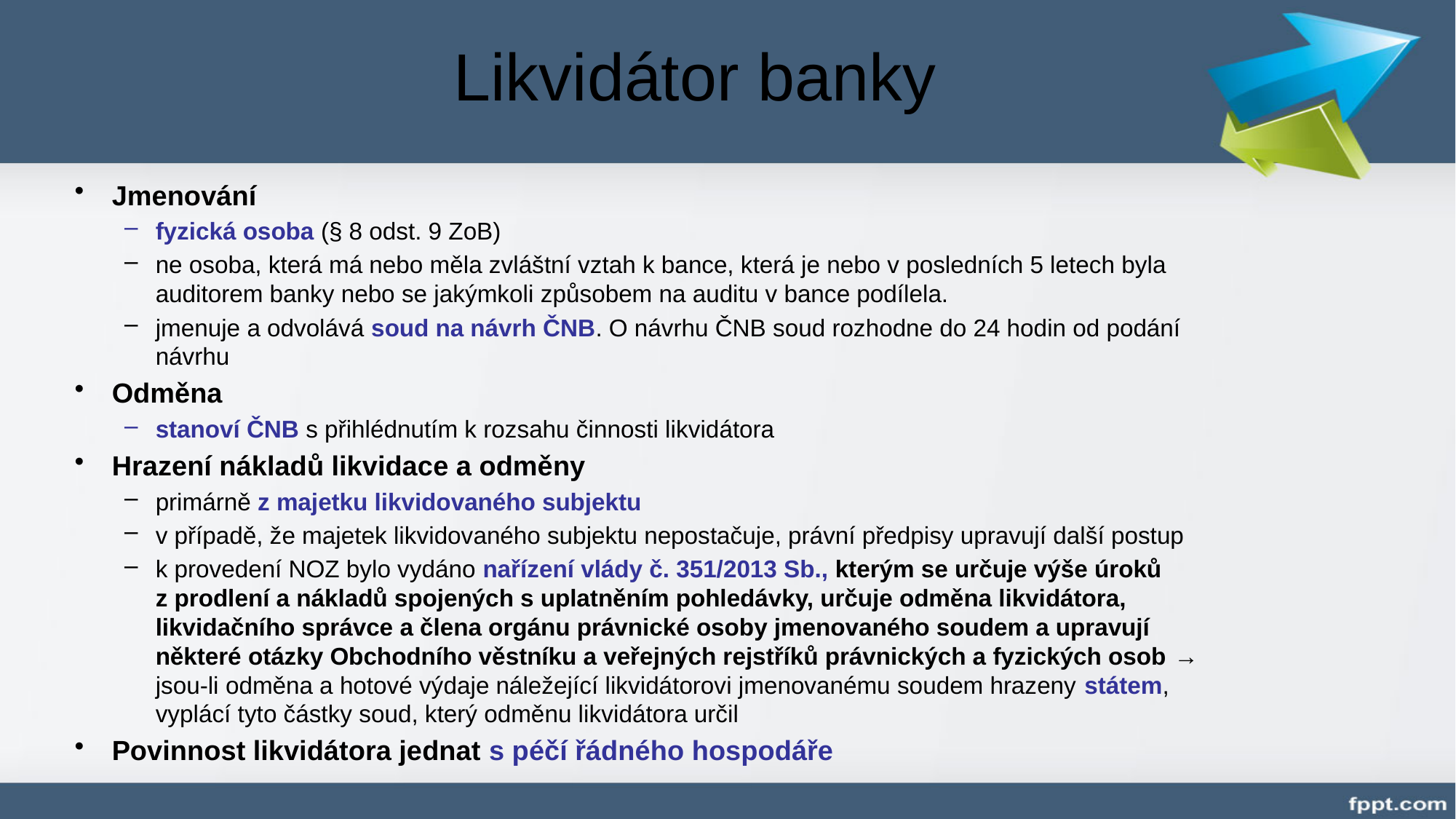

# Likvidátor banky
Jmenování
fyzická osoba (§ 8 odst. 9 ZoB)
ne osoba, která má nebo měla zvláštní vztah k bance, která je nebo v posledních 5 letech byla auditorem banky nebo se jakýmkoli způsobem na auditu v bance podílela.
jmenuje a odvolává soud na návrh ČNB. O návrhu ČNB soud rozhodne do 24 hodin od podání návrhu
Odměna
stanoví ČNB s přihlédnutím k rozsahu činnosti likvidátora
Hrazení nákladů likvidace a odměny
primárně z majetku likvidovaného subjektu
v případě, že majetek likvidovaného subjektu nepostačuje, právní předpisy upravují další postup
k provedení NOZ bylo vydáno nařízení vlády č. 351/2013 Sb., kterým se určuje výše úroků z prodlení a nákladů spojených s uplatněním pohledávky, určuje odměna likvidátora, likvidačního správce a člena orgánu právnické osoby jmenovaného soudem a upravují některé otázky Obchodního věstníku a veřejných rejstříků právnických a fyzických osob → jsou-li odměna a hotové výdaje náležející likvidátorovi jmenovanému soudem hrazeny státem, vyplácí tyto částky soud, který odměnu likvidátora určil
Povinnost likvidátora jednat s péčí řádného hospodáře